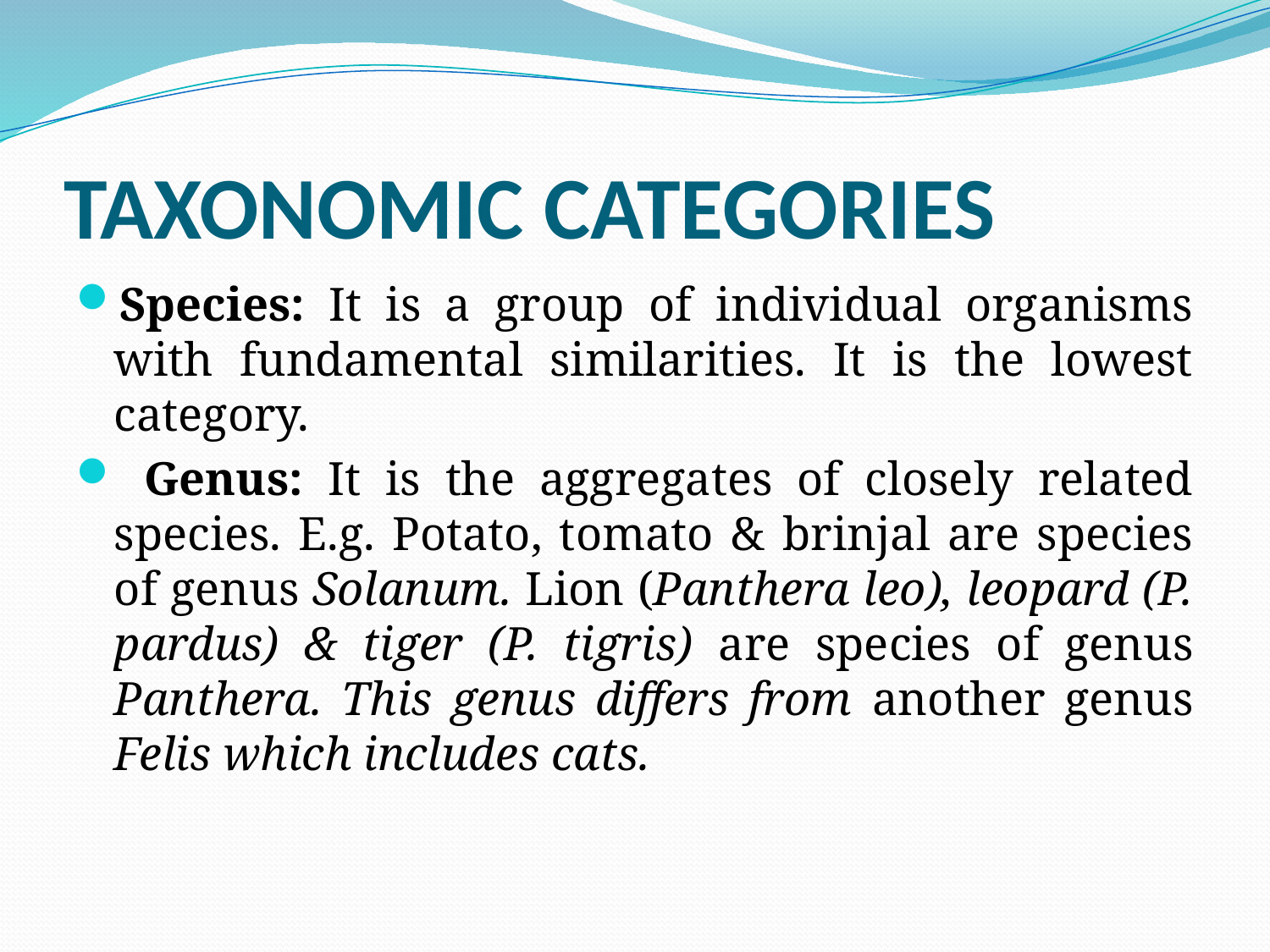

# TAXONOMIC CATEGORIES
Species: It is a group of individual organisms with fundamental similarities. It is the lowest category.
 Genus: It is the aggregates of closely related species. E.g. Potato, tomato & brinjal are species of genus Solanum. Lion (Panthera leo), leopard (P. pardus) & tiger (P. tigris) are species of genus Panthera. This genus differs from another genus Felis which includes cats.